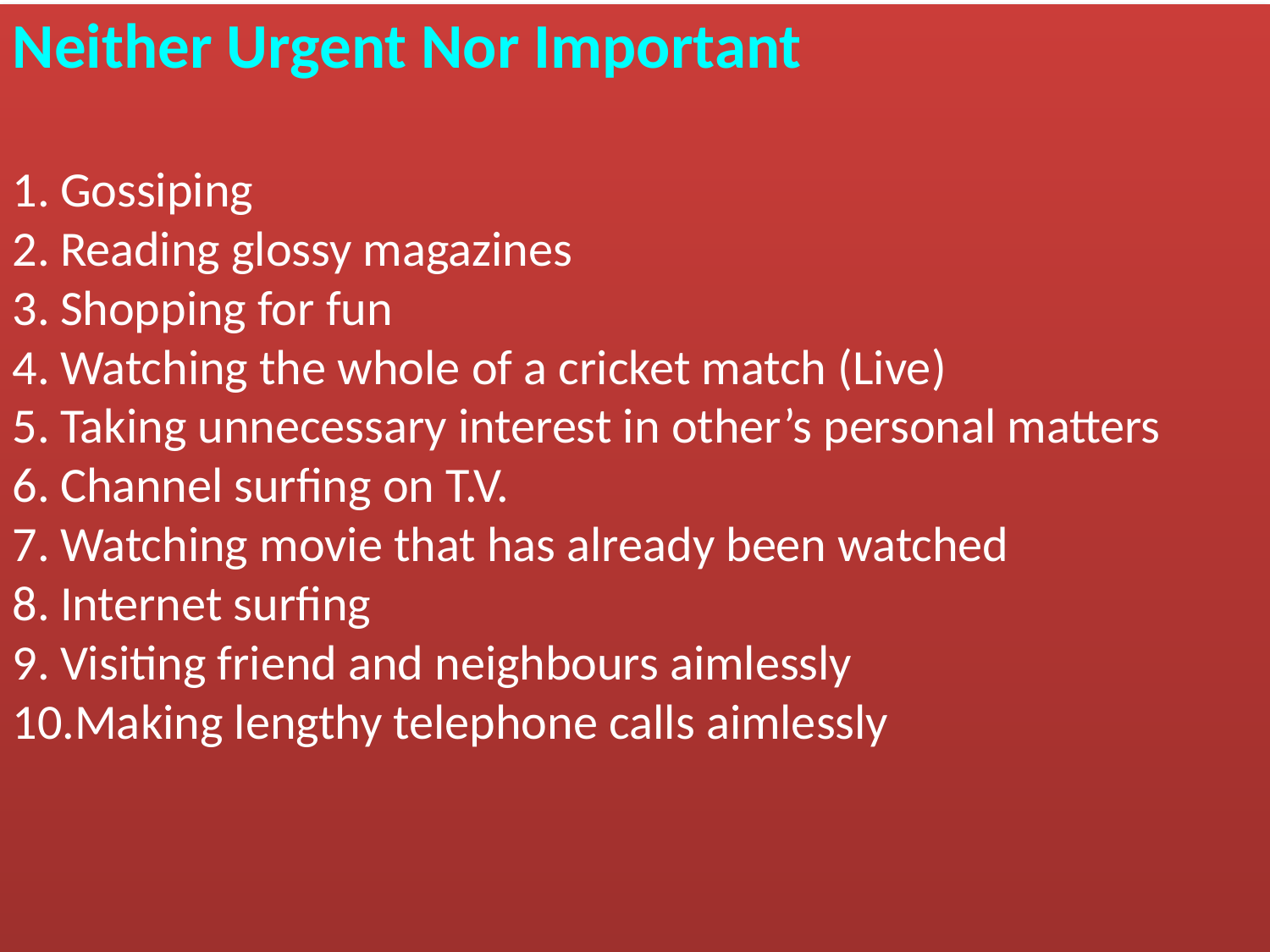

Neither Urgent Nor Important

Gossiping
Reading glossy magazines
Shopping for fun
Watching the whole of a cricket match (Live)
Taking unnecessary interest in other’s personal matters
Channel surfing on T.V.
Watching movie that has already been watched
Internet surfing
Visiting friend and neighbours aimlessly
Making lengthy telephone calls aimlessly